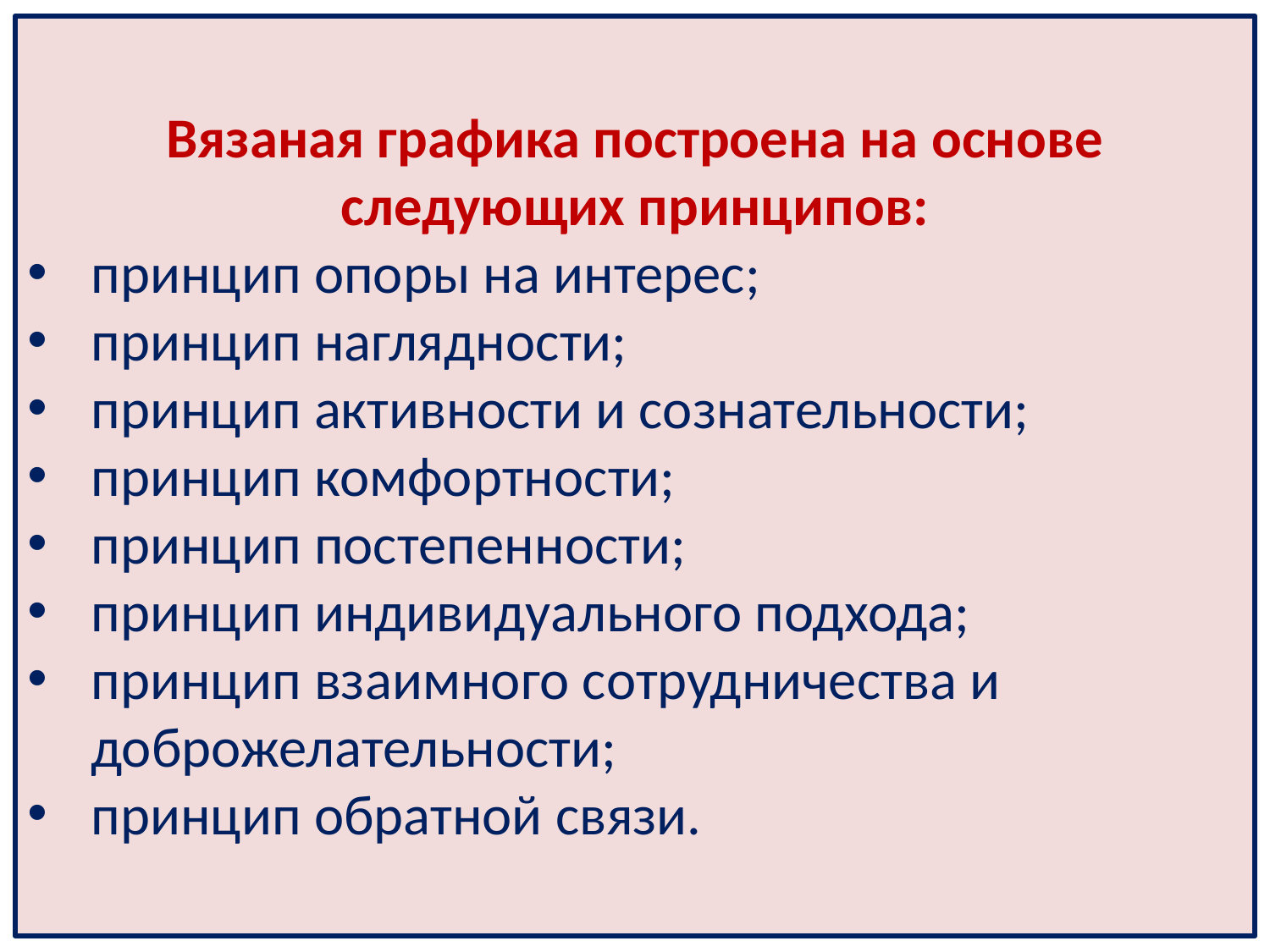

Вязаная графика построена на основе следующих принципов:
принцип опоры на интерес;
принцип наглядности;
принцип активности и сознательности;
принцип комфортности;
принцип постепенности;
принцип индивидуального подхода;
принцип взаимного сотрудничества и доброжелательности;
принцип обратной связи.